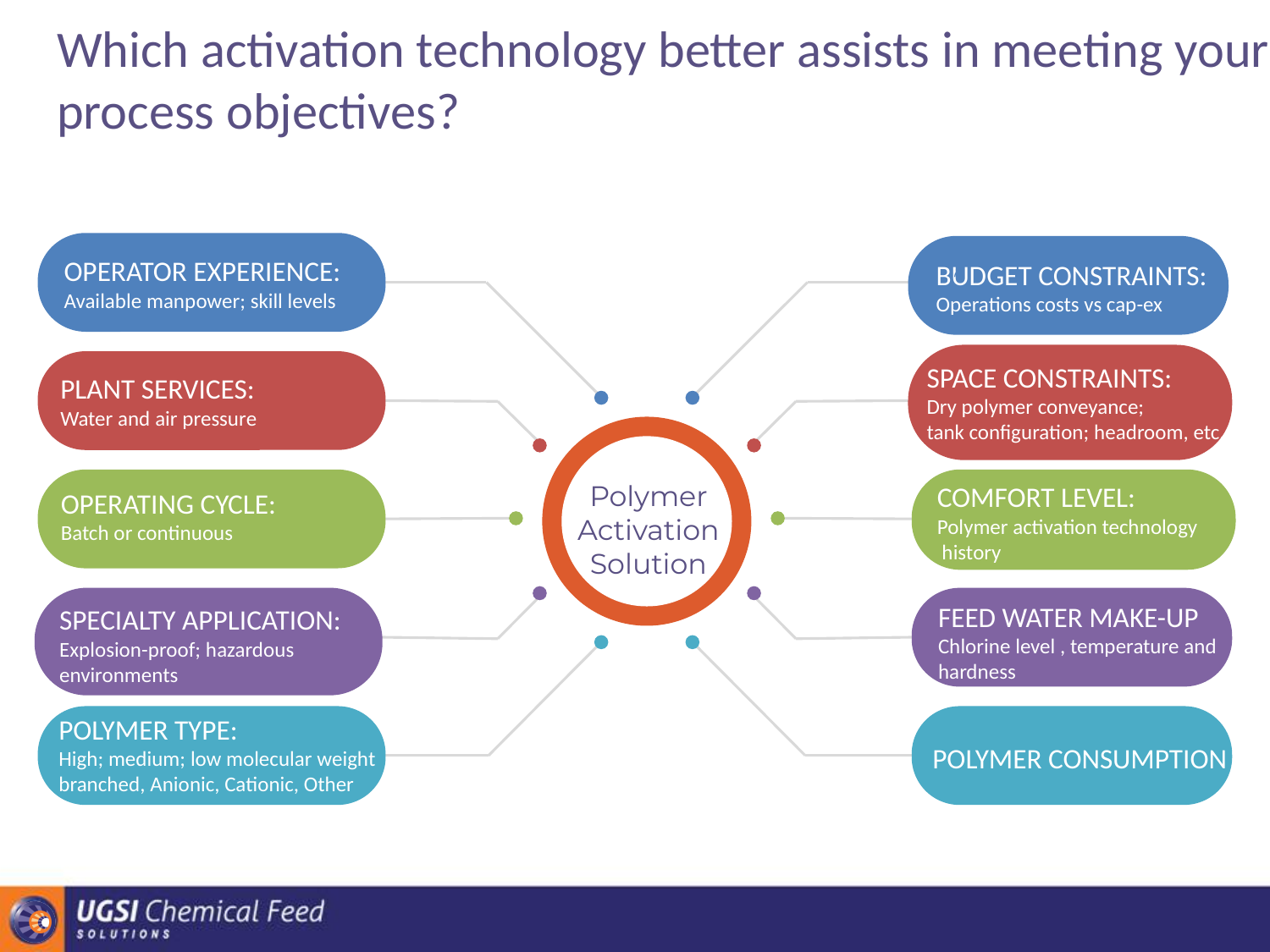

Which activation technology better assists in meeting your process objectives?

OPERATOR EXPERIENCE:
Available manpower; skill levels
BUDGET CONSTRAINTS:
Operations costs vs cap-ex

SPACE CONSTRAINTS:
Dry polymer conveyance;
tank configuration; headroom, etc.

PLANT SERVICES:
Water and air pressure

Polymer Activation Solution

COMFORT LEVEL:
Polymer activation technology  history
OPERATING CYCLE:
Batch or continuous

FEED WATER MAKE-UP
Chlorine level , temperature and hardness
SPECIALTY APPLICATION:
Explosion-proof; hazardous
environments

POLYMER TYPE:
High; medium; low molecular weight  branched, Anionic, Cationic, Other

POLYMER CONSUMPTION